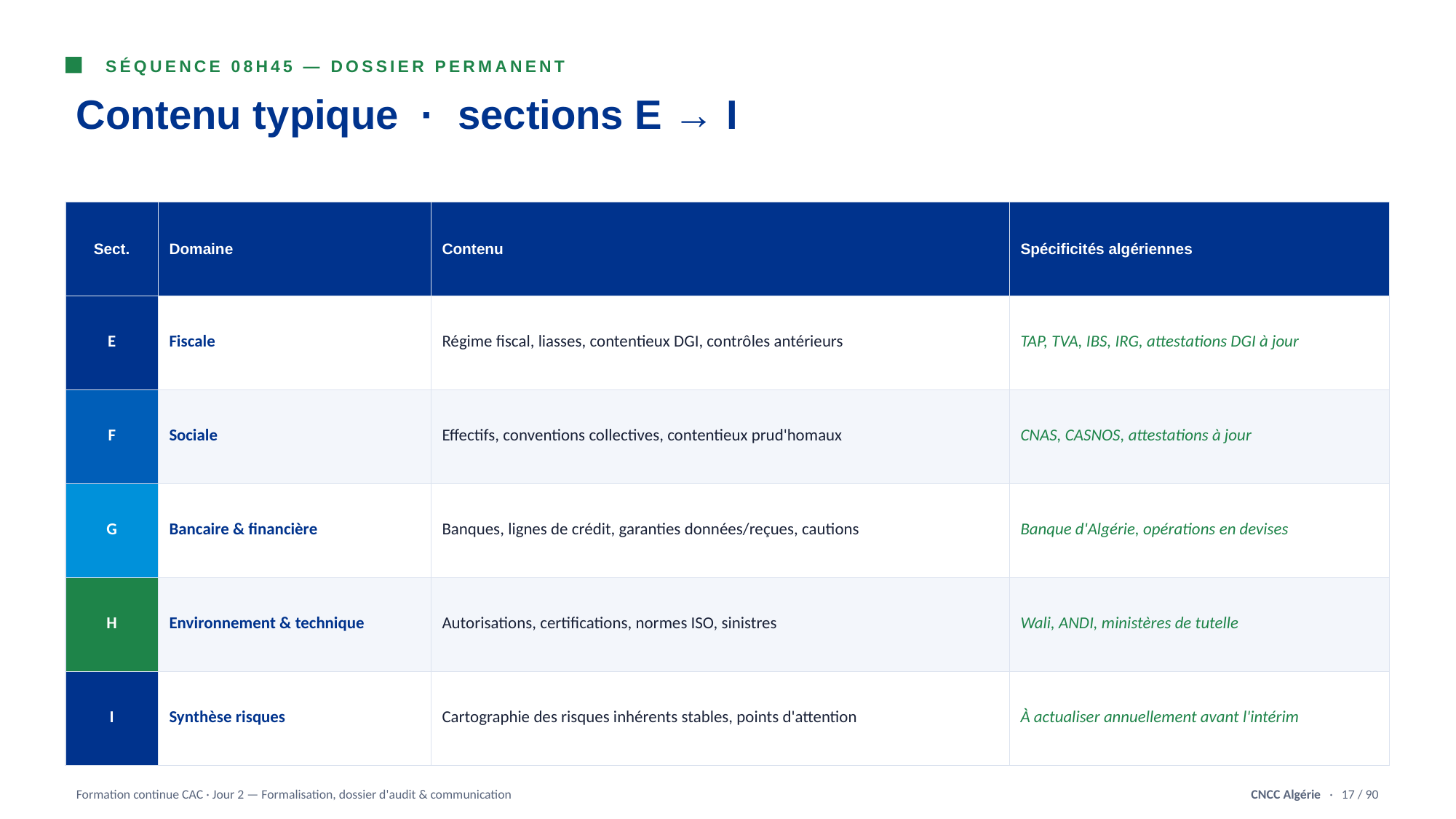

SÉQUENCE 08H45 — DOSSIER PERMANENT

Contenu typique  ·  sections E → I
| Sect. | Domaine | Contenu | Spécificités algériennes |
| --- | --- | --- | --- |
| E | Fiscale | Régime fiscal, liasses, contentieux DGI, contrôles antérieurs | TAP, TVA, IBS, IRG, attestations DGI à jour |
| F | Sociale | Effectifs, conventions collectives, contentieux prud'homaux | CNAS, CASNOS, attestations à jour |
| G | Bancaire & financière | Banques, lignes de crédit, garanties données/reçues, cautions | Banque d'Algérie, opérations en devises |
| H | Environnement & technique | Autorisations, certifications, normes ISO, sinistres | Wali, ANDI, ministères de tutelle |
| I | Synthèse risques | Cartographie des risques inhérents stables, points d'attention | À actualiser annuellement avant l'intérim |
Formation continue CAC · Jour 2 — Formalisation, dossier d'audit & communication
CNCC Algérie   ·   17 / 90